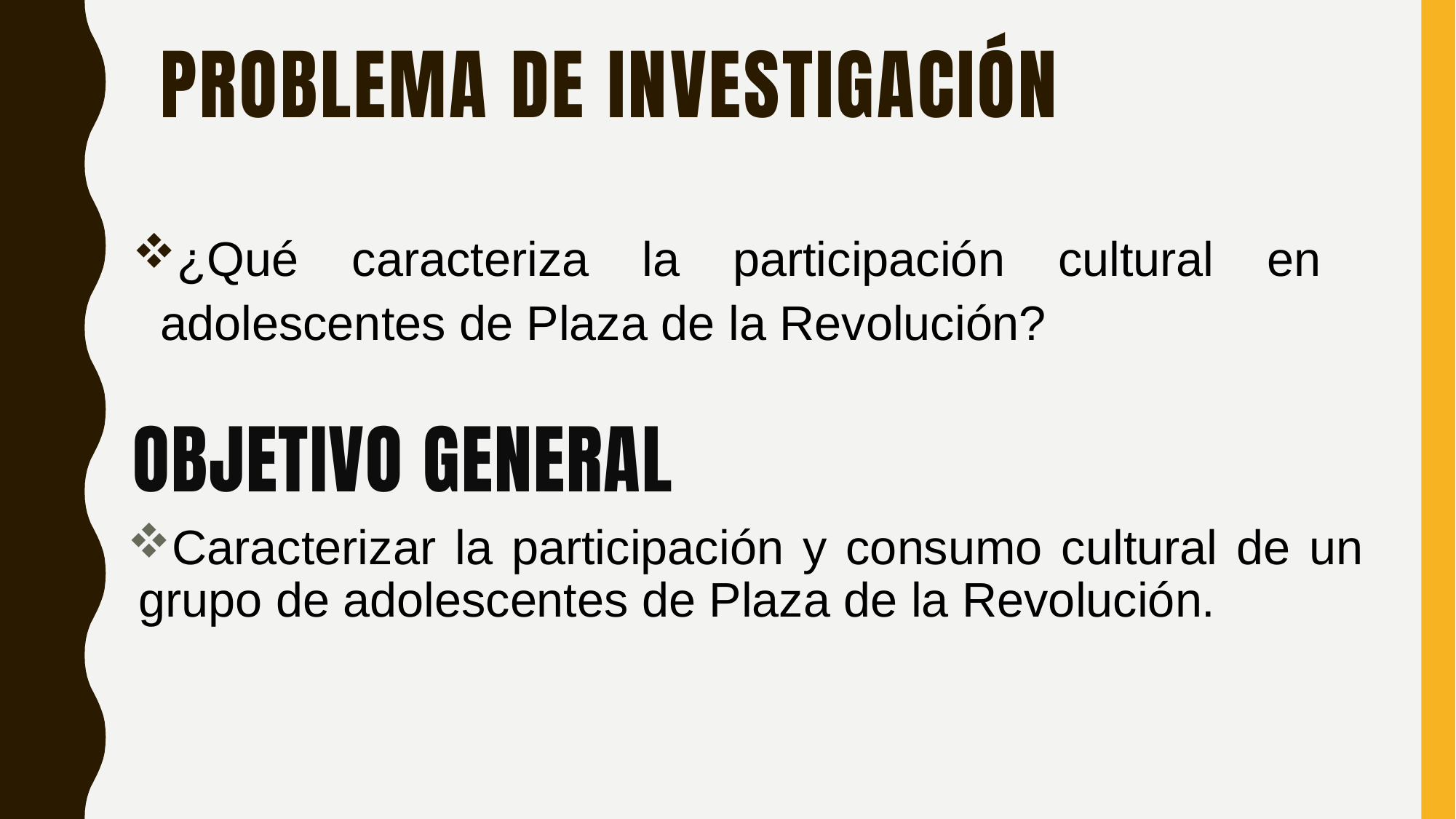

# Problema de investigación
¿Qué caracteriza la participación cultural en adolescentes de Plaza de la Revolución?

Objetivo general
Caracterizar la participación y consumo cultural de un grupo de adolescentes de Plaza de la Revolución.